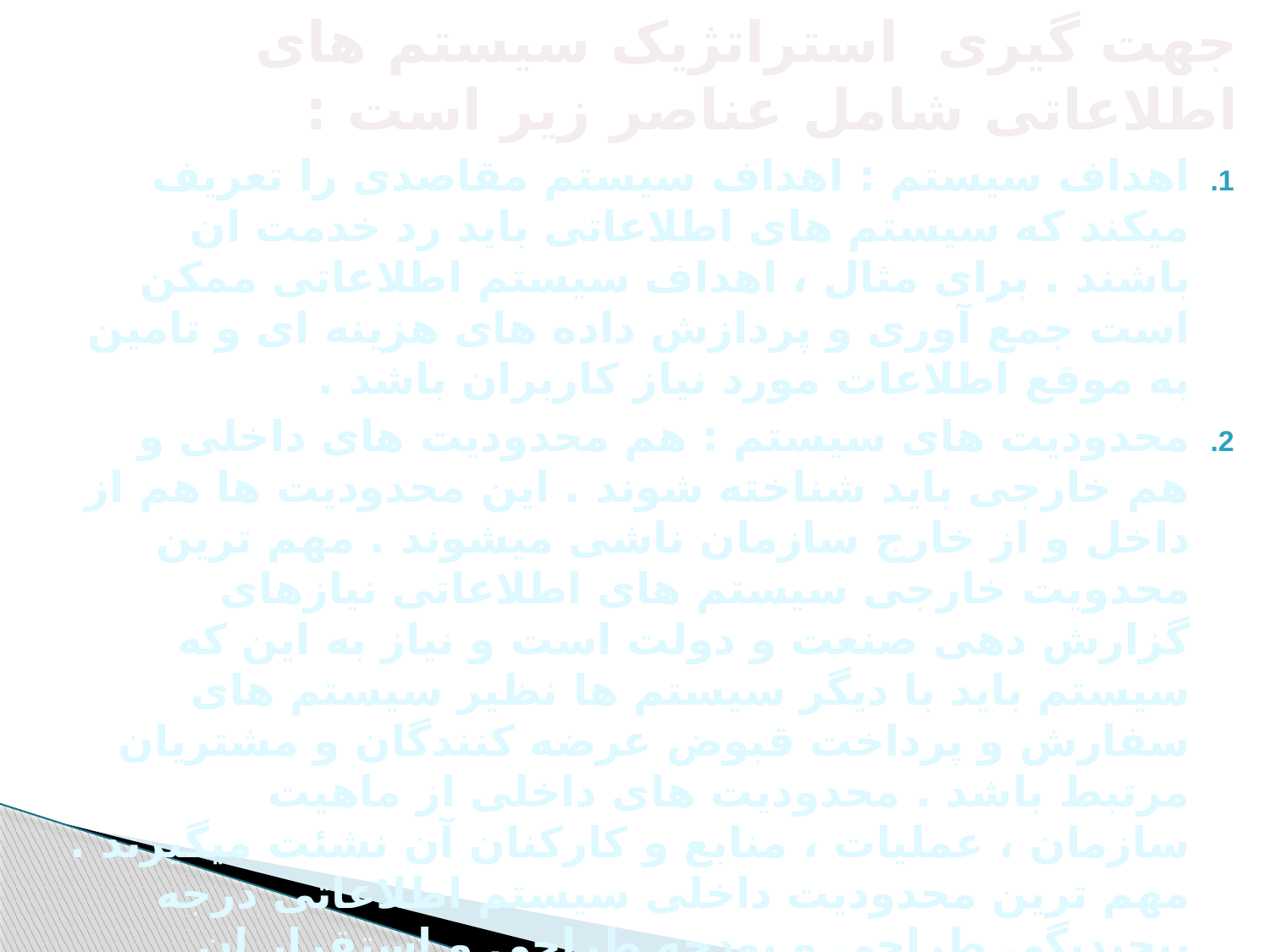

جهت گیری  استراتژیک سیستم های اطلاعاتی شامل عناصر زیر است :
اهداف سیستم : اهداف سیستم مقاصدی را تعریف میکند که سیستم های اطلاعاتی باید رد خدمت ان باشند . برای مثال ، اهداف سیستم اطلاعاتی ممکن است جمع آوری و پردازش داده های هزینه ای و تامین به موقع اطلاعات مورد نیاز کاربران باشد .
محدودیت های سیستم : هم محدودیت های داخلی و هم خارجی باید شناخته شوند . این محدودیت ها هم از داخل و از خارج سازمان ناشی میشوند . مهم ترین محدویت خارجی سیستم های اطلاعاتی نیازهای گزارش دهی صنعت و دولت است و نیاز به این که سیستم باید با دیگر سیستم ها نظیر سیستم های سفارش و پرداخت قبوض عرضه کنندگان و مشتریان مرتبط باشد . محدودیت های داخلی از ماهیت سازمان ، عملیات ، منابع و کارکنان آن نشئت میگیرند . مهم ترین محدودیت داخلی سیستم اطلاعاتی درجه پیچیدیگی طراحی و بودجه طراحی و استقرار ان است .
راهبردهای طراحی سیستم : راهبردهایی که طراحی سیستم اطلاعاتی را هدایت میکنند از مهم ترین عناصر جهت گیری استراتژیک محسوب میشوند . از میان راهبردهایی که طراحی سیستم را هدایت میکند راهبرد صرفه جویی است . برای مثال ، « این راهبرد که سیستم باید به گونه ای طراحی شود که حداقل مقدار اطلاعات مرتبط را برای کاربران تامین کند که در نیل به هدف مدیریتی لازم است . » یک راهبرد صرفه جویی در طراحی سیستم اطلاعاتی محسوب میشود . دیگر راهبرد طراحی که با ماهیت سیستم سر و کار دارد عبارت است از : « سیستم باید در پایش اهداف بستانکاری ، در نقش گزارش دهی موارد  استثنایی ظاهر شود . » دیگر راهبردهای طراحی با معیارهایی سروکار دارند که در ارزشیابی سیستم به کار گرفته میشوند . برای مثال « سیستم هم بر مبنای سودمندی ادارک شده توسط کاربران و هم قابلیت های فنی ارزشیابی خواهد شد »